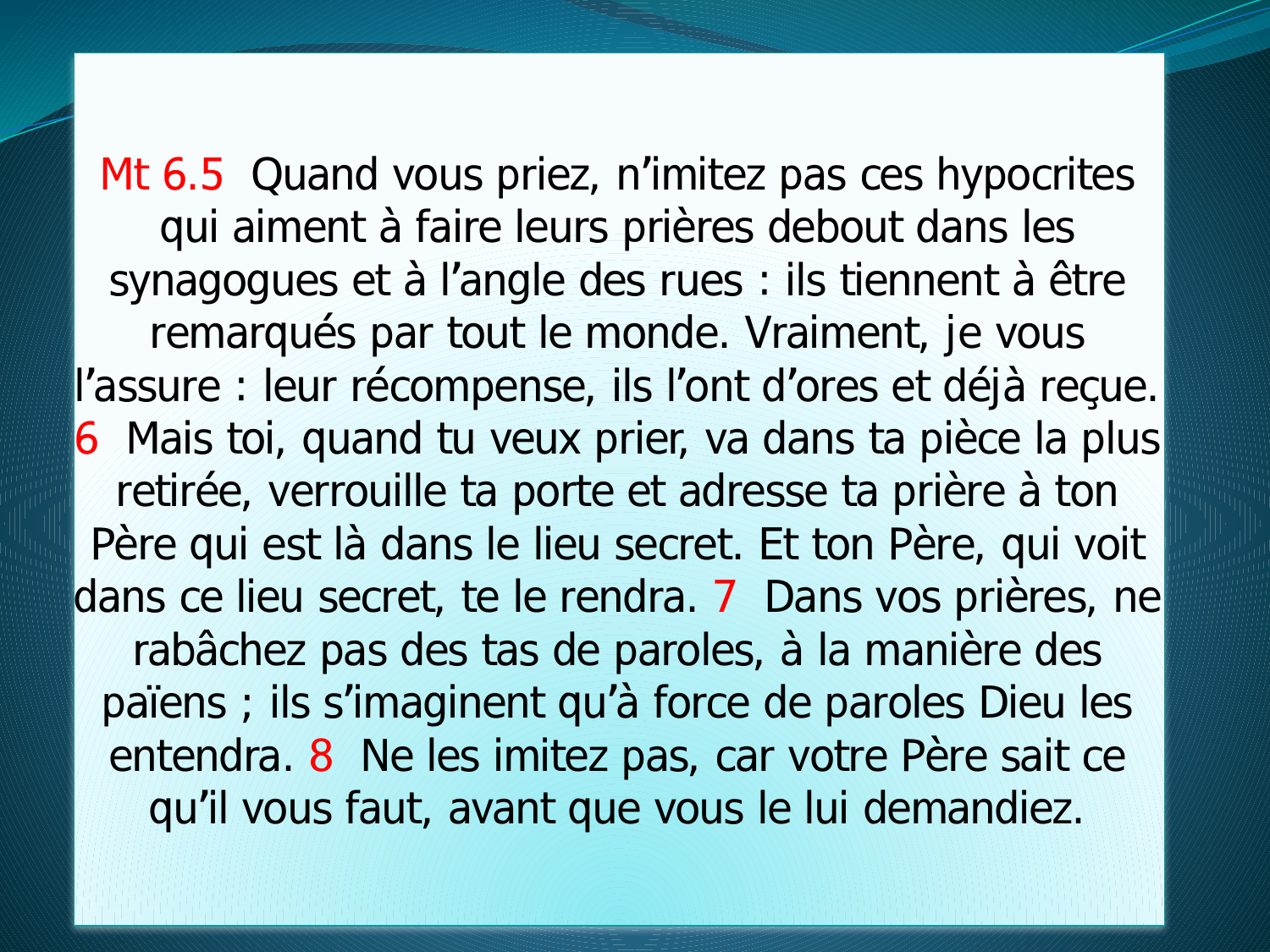

# Mt 6.5  Quand vous priez, n’imitez pas ces hypocrites qui aiment à faire leurs prières debout dans les synagogues et à l’angle des rues : ils tiennent à être remarqués par tout le monde. Vraiment, je vous l’assure : leur récompense, ils l’ont d’ores et déjà reçue. 6  Mais toi, quand tu veux prier, va dans ta pièce la plus retirée, verrouille ta porte et adresse ta prière à ton Père qui est là dans le lieu secret. Et ton Père, qui voit dans ce lieu secret, te le rendra. 7  Dans vos prières, ne rabâchez pas des tas de paroles, à la manière des païens ; ils s’imaginent qu’à force de paroles Dieu les entendra. 8  Ne les imitez pas, car votre Père sait ce qu’il vous faut, avant que vous le lui demandiez.
 “1 ¶  Jésus, voyant ces foules, monta sur une colline. Il s’assit, ses disciples se rassemblèrent autour de lui 2  et il se mit à les enseigner. Il leur dit :”

“3 ¶  – Heureux ceux qui se reconnaissent spirituellement pauvres, car le royaume des cieux leur appartient. 4  Heureux ceux qui pleurent, car Dieu les consolera. 5  Heureux ceux qui sont humbles, car Dieu leur donnera la terre en héritage. 6  Heureux ceux qui ont faim et soif de justice, car ils seront rassasiés. 7  Heureux ceux qui témoignent de la bonté, car Dieu sera bon pour eux. 8  Heureux ceux dont le cœur est pur, car ils verront Dieu. 9  Heureux ceux qui répandent autour d’eux la paix, car Dieu les reconnaîtra pour ses fils. 10  Heureux ceux qui sont opprimés pour la justice, car le royaume des cieux leur appartient. 11  Heureux serez–vous quand les hommes vous insulteront et vous persécuteront, lorsqu’ils répandront toutes sortes de